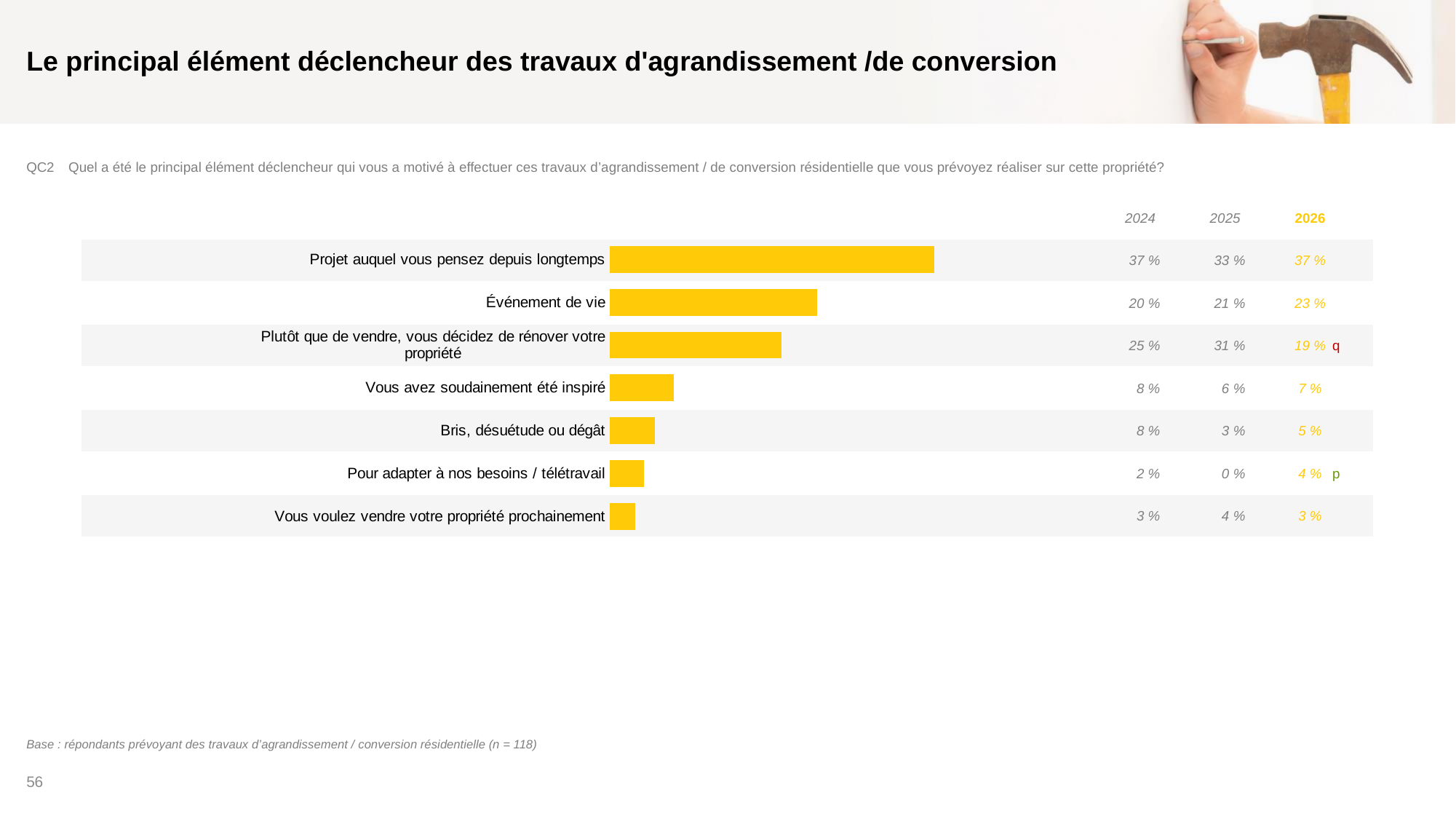

# Le principal élément déclencheur des travaux d'agrandissement /de conversion
QC2	Quel a été le principal élément déclencheur qui vous a motivé à effectuer ces travaux d’agrandissement / de conversion résidentielle que vous prévoyez réaliser sur cette propriété?
|  | 2024 |  | 2025 |  | 2026 |  |
| --- | --- | --- | --- | --- | --- | --- |
|  | 37 % |  | 33 % |  | 37 % |  |
|  | 20 % |  | 21 % |  | 23 % |  |
|  | 25 % |  | 31 % |  | 19 % | q |
|  | 8 % |  | 6 % |  | 7 % |  |
|  | 8 % |  | 3 % |  | 5 % |  |
|  | 2 % |  | 0 % |  | 4 % | p |
|  | 3 % |  | 4 % |  | 3 % |  |

### Chart

| Category | n = 118 |
|---|---|
| Projet auquel vous pensez depuis longtemps | 36.6 |
| Événement de vie | 23.36 |
| Plutôt que de vendre, vous décidez de rénover votre propriété | 19.32 |
| Vous avez soudainement été inspiré | 7.23 |
| Bris, désuétude ou dégât | 5.11 |
| Pour adapter à nos besoins / télétravail | 3.83 |
| Vous voulez vendre votre propriété prochainement | 2.89 |
Base : répondants prévoyant des travaux d’agrandissement / conversion résidentielle (n = 118)
56